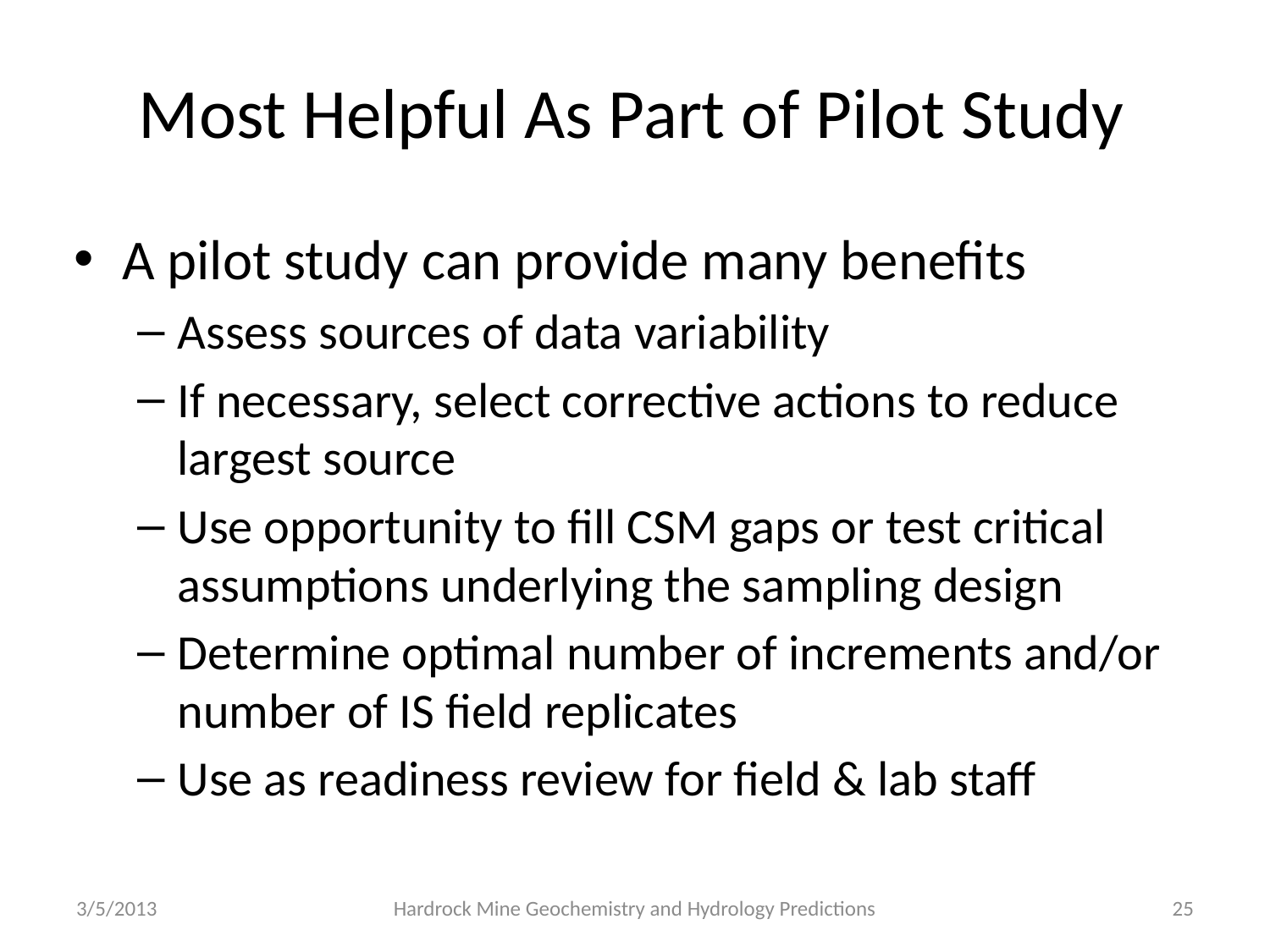

# Most Helpful As Part of Pilot Study
A pilot study can provide many benefits
Assess sources of data variability
If necessary, select corrective actions to reduce largest source
Use opportunity to fill CSM gaps or test critical assumptions underlying the sampling design
Determine optimal number of increments and/or number of IS field replicates
Use as readiness review for field & lab staff
3/5/2013
Hardrock Mine Geochemistry and Hydrology Predictions
25